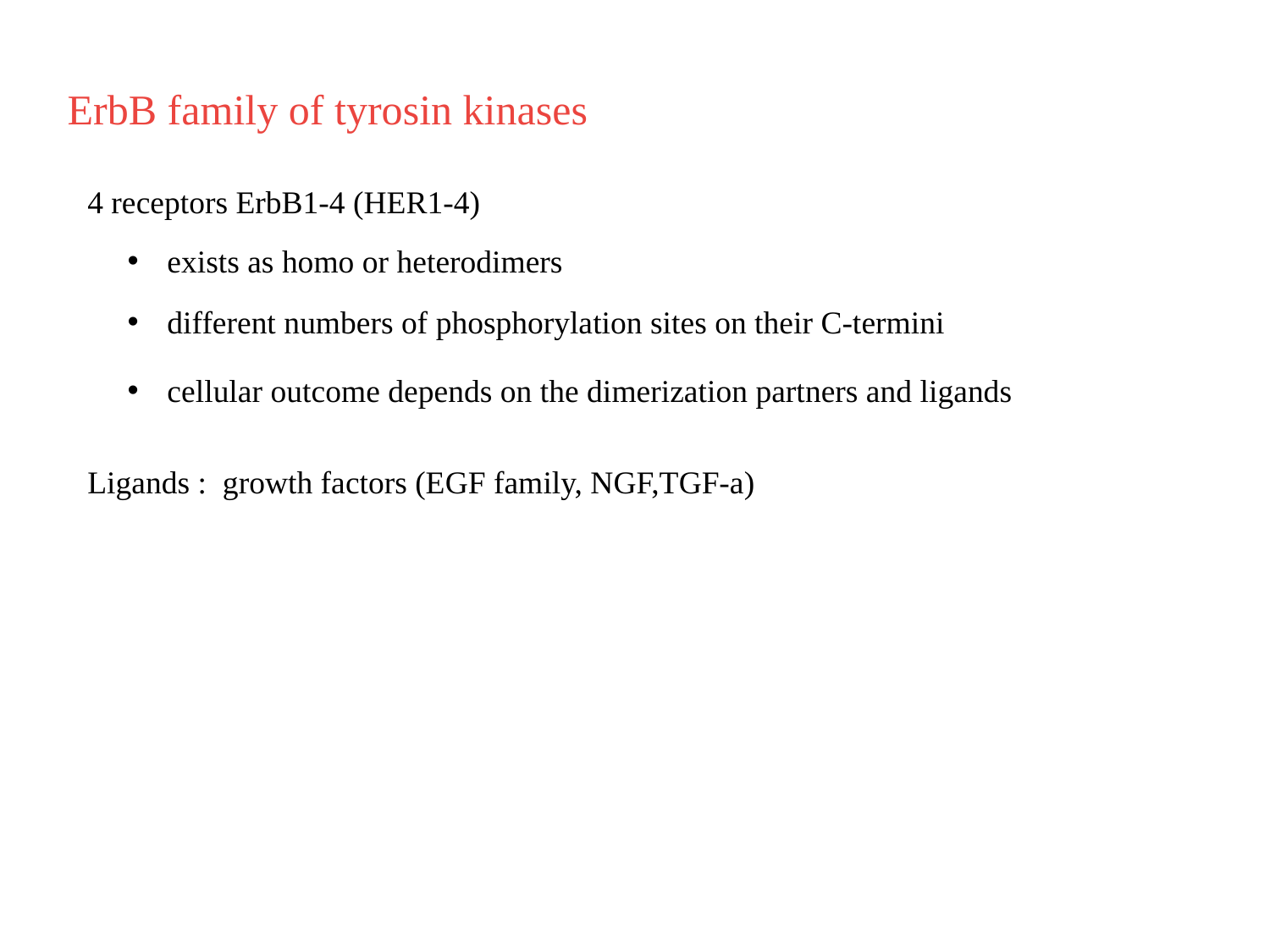

ErbB family of tyrosin kinases
4 receptors ErbB1-4 (HER1-4)
exists as homo or heterodimers
different numbers of phosphorylation sites on their C-termini
cellular outcome depends on the dimerization partners and ligands
Ligands :  growth factors (EGF family, NGF,TGF-a)